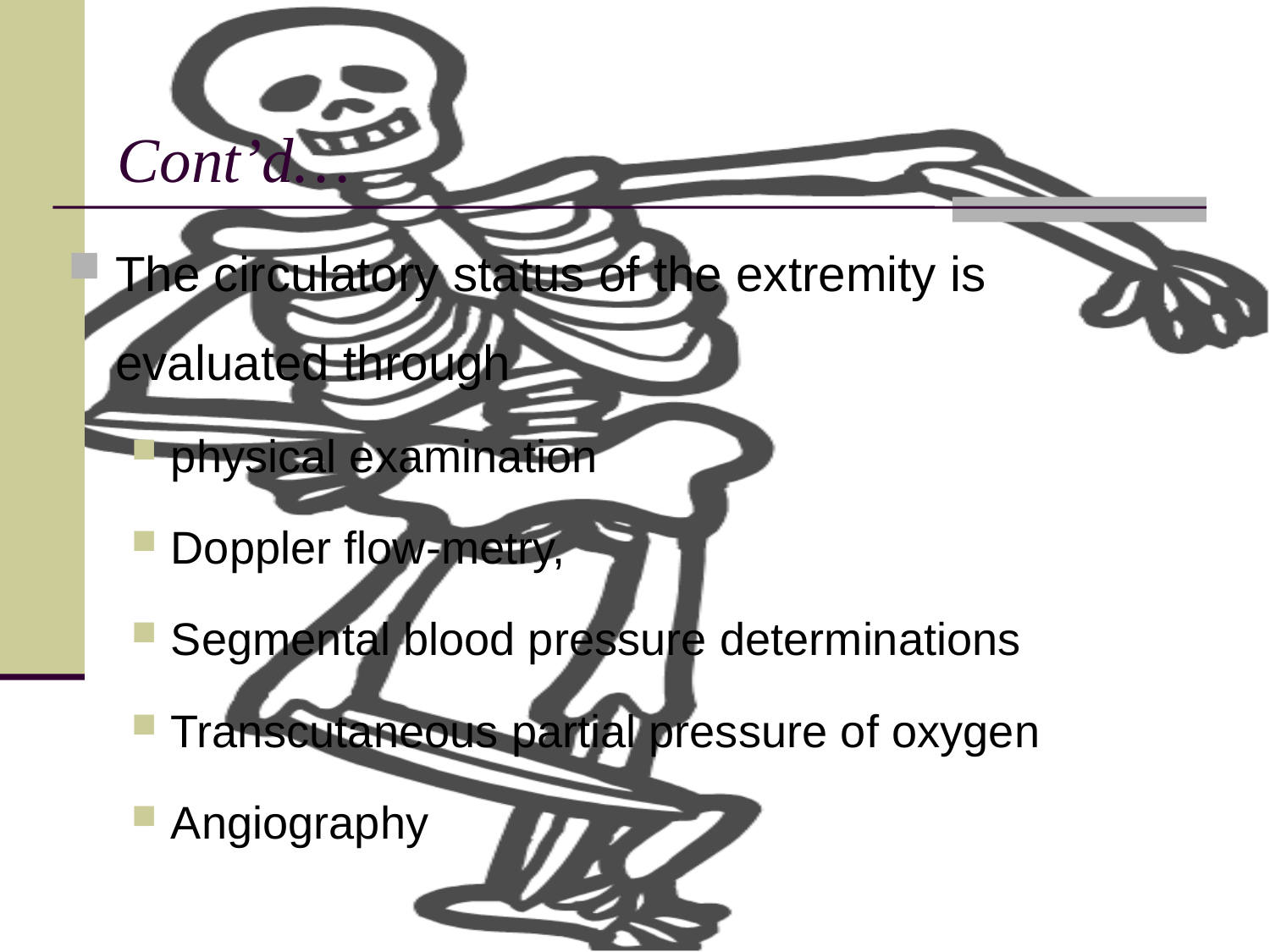

# Cont’d…
The circulatory status of the extremity is evaluated through
physical examination
Doppler flow-metry,
Segmental blood pressure determinations
Transcutaneous partial pressure of oxygen
Angiography